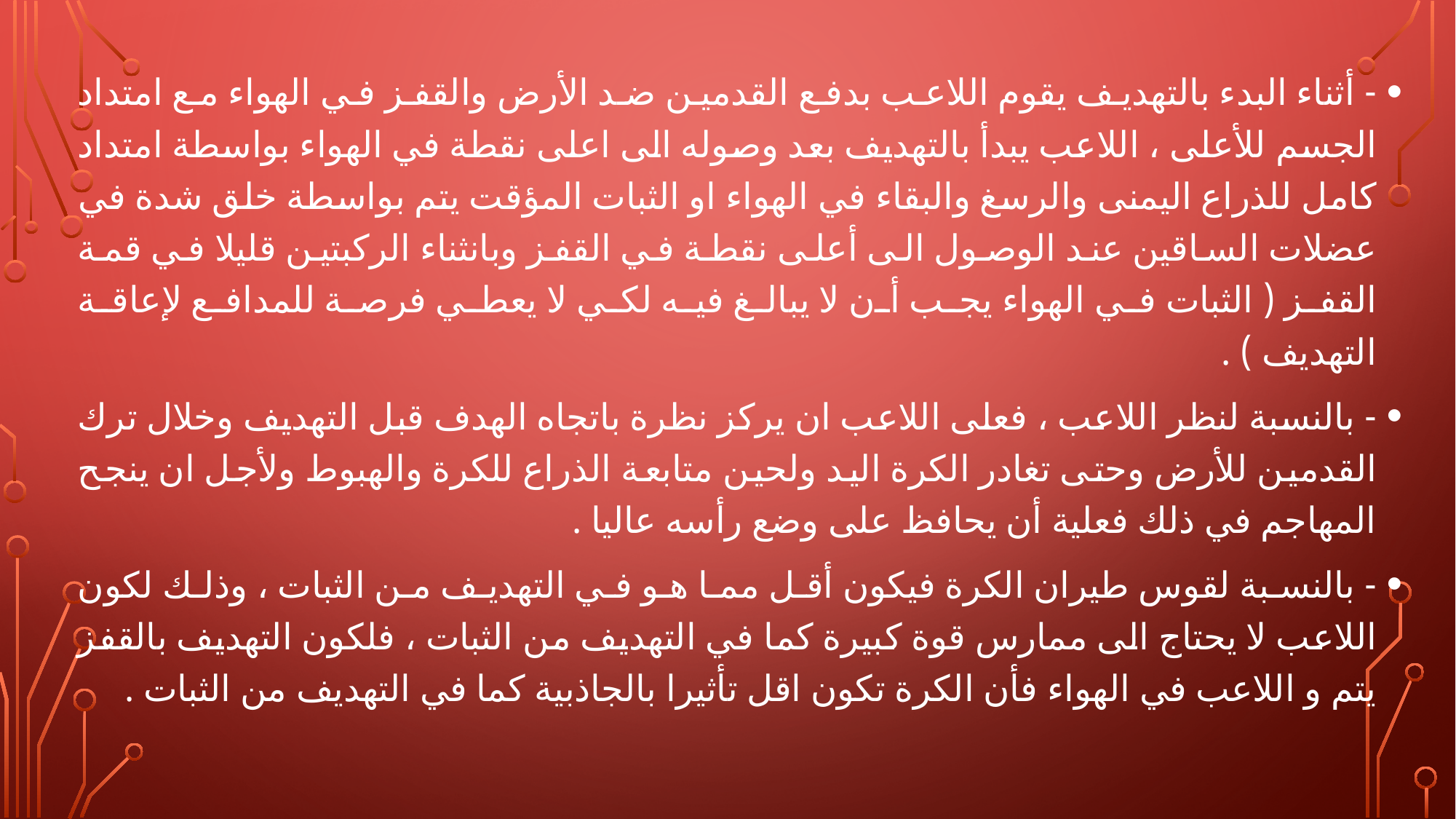

- أثناء البدء بالتهديف يقوم اللاعب بدفع القدمين ضد الأرض والقفز في الهواء مع امتداد الجسم للأعلى ، اللاعب يبدأ بالتهديف بعد وصوله الى اعلى نقطة في الهواء بواسطة امتداد كامل للذراع اليمنى والرسغ والبقاء في الهواء او الثبات المؤقت يتم بواسطة خلق شدة في عضلات الساقين عند الوصول الى أعلى نقطة في القفز وبانثناء الركبتين قليلا في قمة القفز ( الثبات في الهواء يجب أن لا يبالغ فيه لكي لا يعطي فرصة للمدافع لإعاقة التهديف ) .
- بالنسبة لنظر اللاعب ، فعلى اللاعب ان يركز نظرة باتجاه الهدف قبل التهديف وخلال ترك القدمين للأرض وحتى تغادر الكرة اليد ولحين متابعة الذراع للكرة والهبوط ولأجل ان ينجح المهاجم في ذلك فعلية أن يحافظ على وضع رأسه عاليا .
- بالنسبة لقوس طيران الكرة فيكون أقل مما هو في التهديف من الثبات ، وذلك لكون اللاعب لا يحتاج الى ممارس قوة كبيرة كما في التهديف من الثبات ، فلكون التهديف بالقفز يتم و اللاعب في الهواء فأن الكرة تكون اقل تأثيرا بالجاذبية كما في التهديف من الثبات .